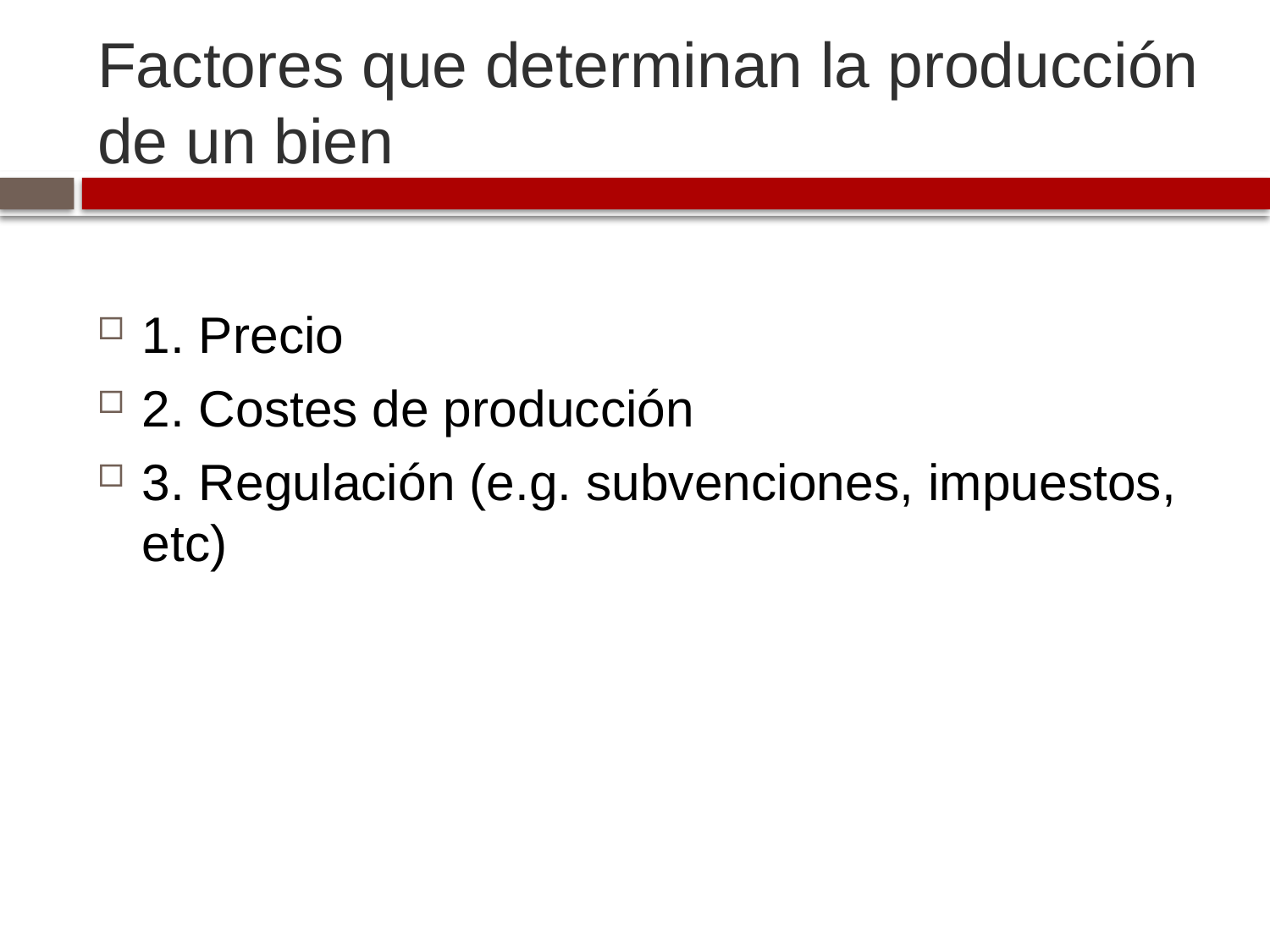

# Factores que determinan la producción de un bien

1. Precio
2. Costes de producción
3. Regulación (e.g. subvenciones, impuestos, etc)